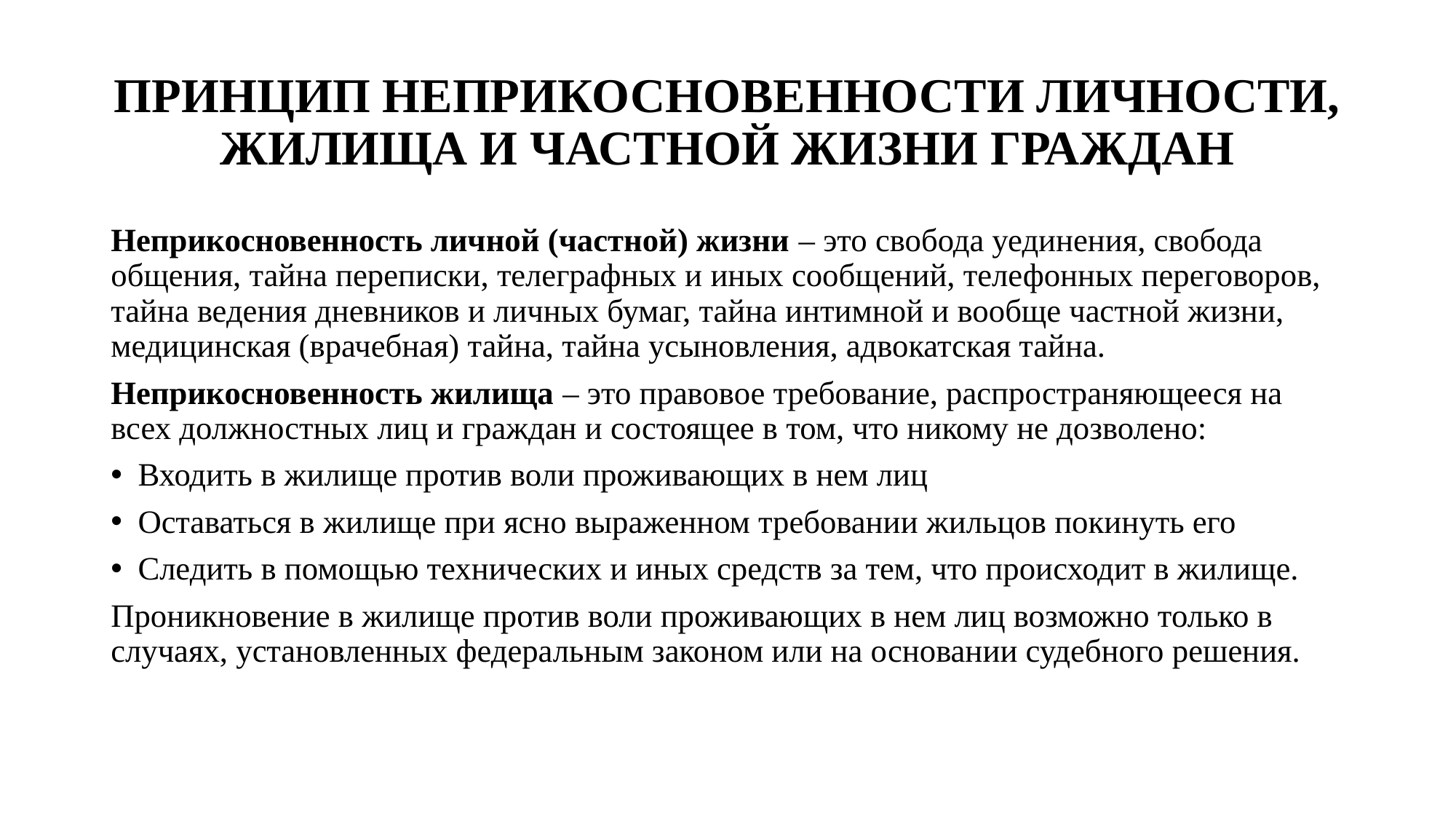

# ПРИНЦИП НЕПРИКОСНОВЕННОСТИ ЛИЧНОСТИ, ЖИЛИЩА И ЧАСТНОЙ ЖИЗНИ ГРАЖДАН
Неприкосновенность личной (частной) жизни – это свобода уединения, свобода общения, тайна переписки, телеграфных и иных сообщений, телефонных переговоров, тайна ведения дневников и личных бумаг, тайна интимной и вообще частной жизни, медицинская (врачебная) тайна, тайна усыновления, адвокатская тайна.
Неприкосновенность жилища – это правовое требование, распространяющееся на всех должностных лиц и граждан и состоящее в том, что никому не дозволено:
Входить в жилище против воли проживающих в нем лиц
Оставаться в жилище при ясно выраженном требовании жильцов покинуть его
Следить в помощью технических и иных средств за тем, что происходит в жилище.
Проникновение в жилище против воли проживающих в нем лиц возможно только в случаях, установленных федеральным законом или на основании судебного решения.